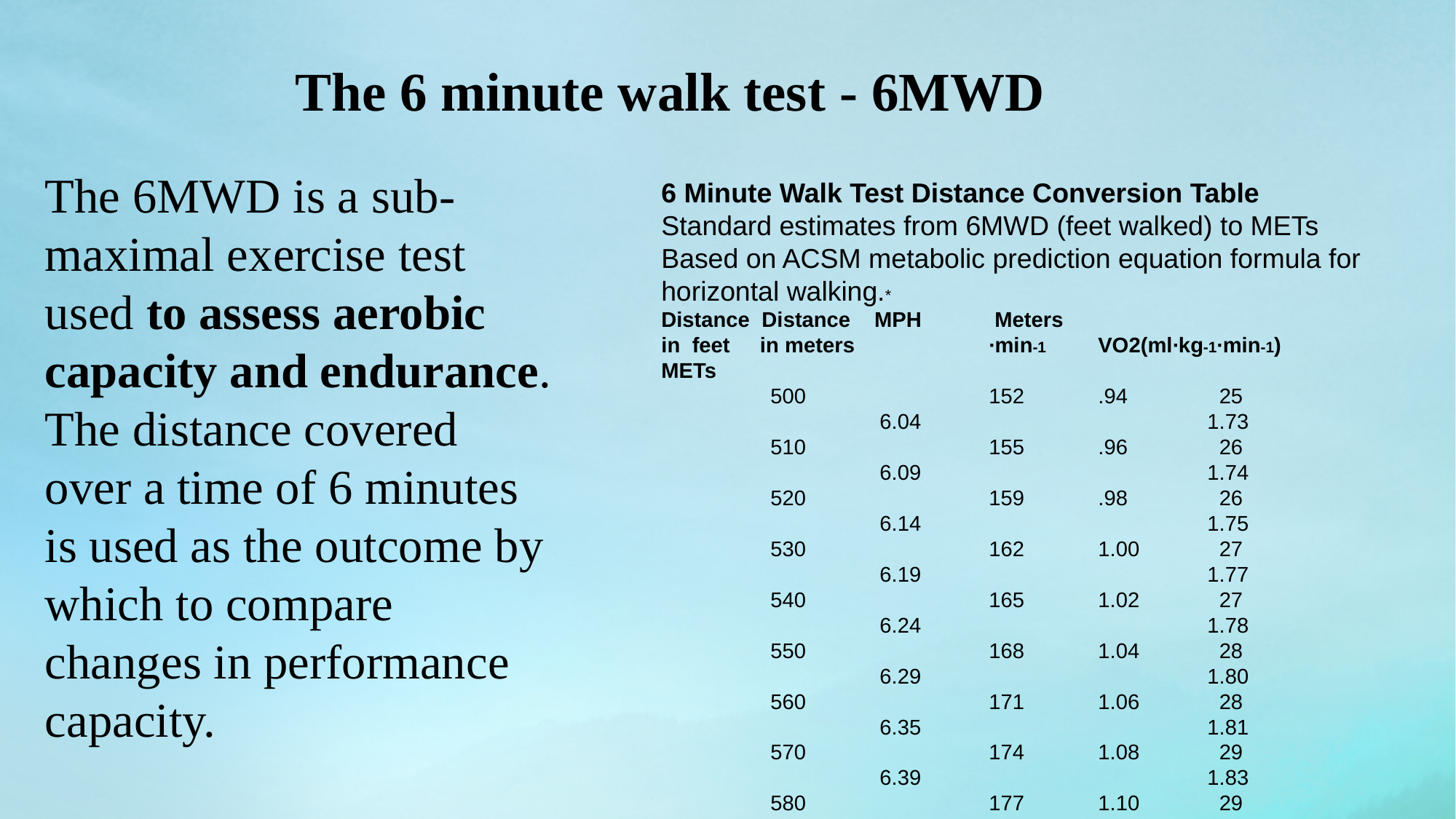

The 6 minute walk test - 6MWD

6 Minute Walk Test Distance Conversion Table
Standard estimates from 6MWD (feet walked) to METs
Based on ACSM metabolic prediction equation formula for horizontal walking.*
Distance  Distance    MPH	 Meters
in  feet     in meters 	 	∙min-1 	VO2(ml∙kg-1∙min-1) 	METs
	500 		152 	.94 	  25 			6.04 			1.73
	510 		155 	.96 	  26 			6.09		 	1.74
	520 		159 	.98 	  26 			6.14 			1.75
	530 		162 	1.00 	  27 			6.19		 	1.77
	540 		165 	1.02 	  27 			6.24 			1.78
	550 		168 	1.04 	  28 			6.29		 	1.80
	560 		171 	1.06 	  28 			6.35		 	1.81
	570 		174 	1.08 	  29 			6.39		 	1.83
	580 		177 	1.10 	  29 			6.45		 	1.84
	590 		180 	1.11 	  30 			6.50		 	1.86
	600 		183 	1.13 	  30 			6.55		 	1.87
	610 		186 	1.15 	  31 			6.59		 	1.89
	620 		189 	1.17 	  32 			6.65		 	1.90
	630 		192 	1.19 	  32 			6.70		 	1.91
	640 		195 	1.21 	  33 			6.75		 	1.93
	650 		198 	1.23 	  33 			6.80		 	1.94
The 6MWD is a sub-maximal exercise test used to assess aerobic capacity and endurance. The distance covered over a time of 6 minutes is used as the outcome by which to compare changes in performance capacity.